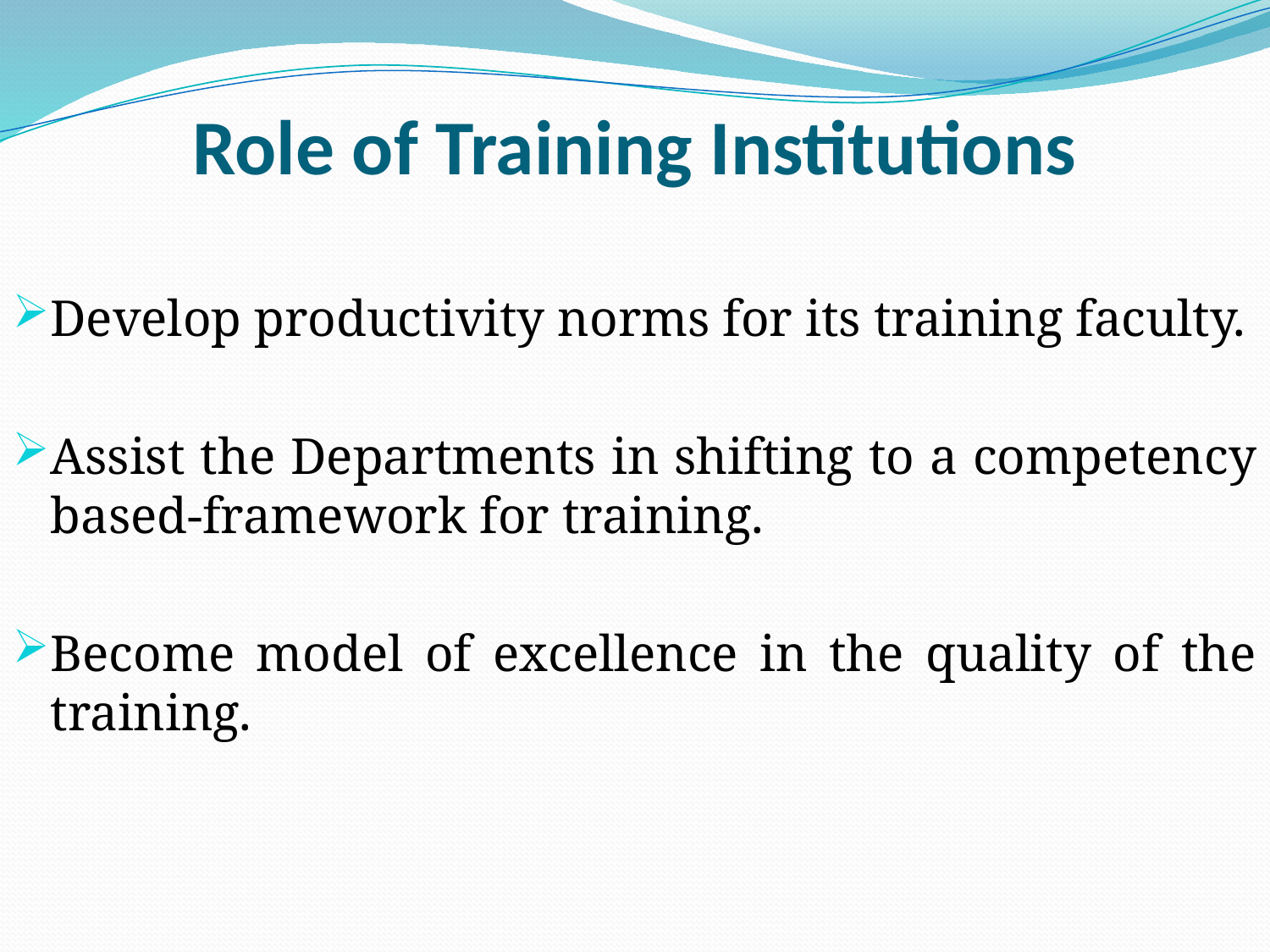

# Role of Training Institutions

Develop productivity norms for its training faculty.

Assist the Departments in shifting to a competency based‐framework for training.

Become model of excellence in the quality of the training.